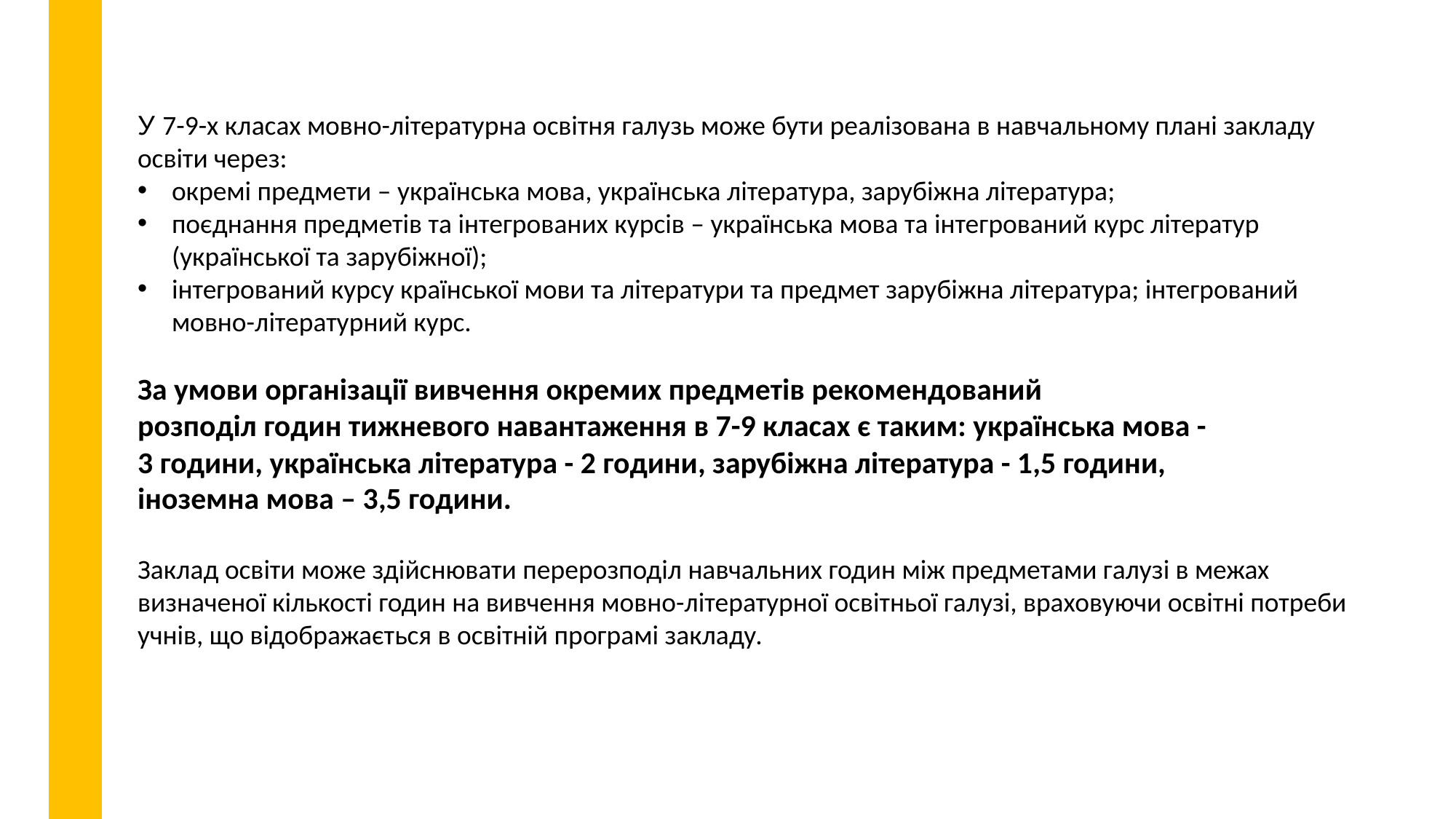

У 7-9-х класах мовно-літературна освітня галузь може бути реалізована в навчальному плані закладу освіти через:
окремі предмети – українська мова, українська література, зарубіжна література;
поєднання предметів та інтегрованих курсів – українська мова та інтегрований курс літератур (української та зарубіжної);
інтегрований курсу країнської мови та літератури та предмет зарубіжна література; інтегрований мовно-літературний курс.
За умови організації вивчення окремих предметів рекомендований
розподіл годин тижневого навантаження в 7-9 класах є таким: українська мова -
3 години, українська література - 2 години, зарубіжна література - 1,5 години,
іноземна мова – 3,5 години.
Заклад освіти може здійснювати перерозподіл навчальних годин між предметами галузі в межах визначеної кількості годин на вивчення мовно-літературної освітньої галузі, враховуючи освітні потреби учнів, що відображається в освітній програмі закладу.